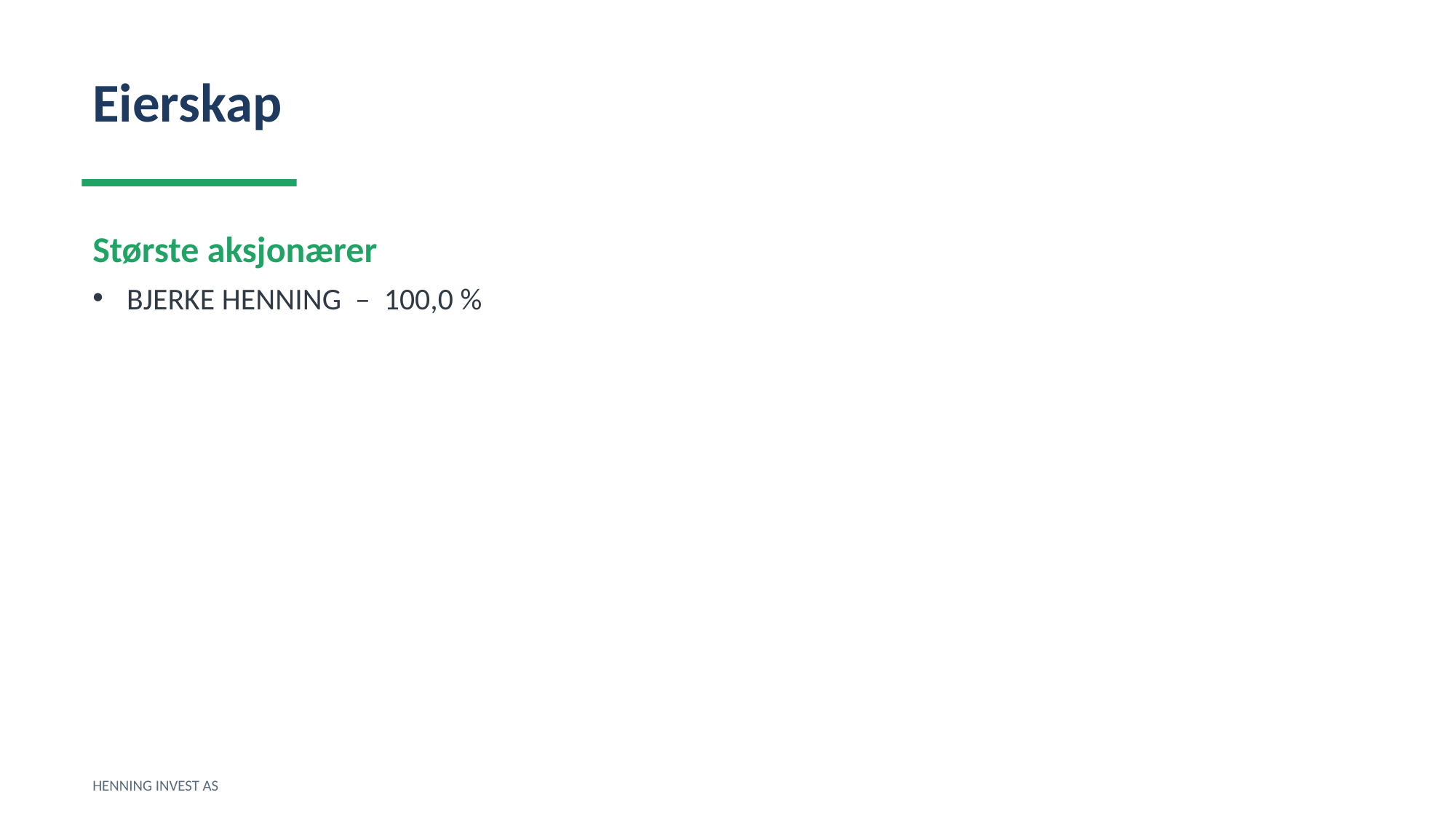

Eierskap

Største aksjonærer
BJERKE HENNING  –  100,0 %
HENNING INVEST AS